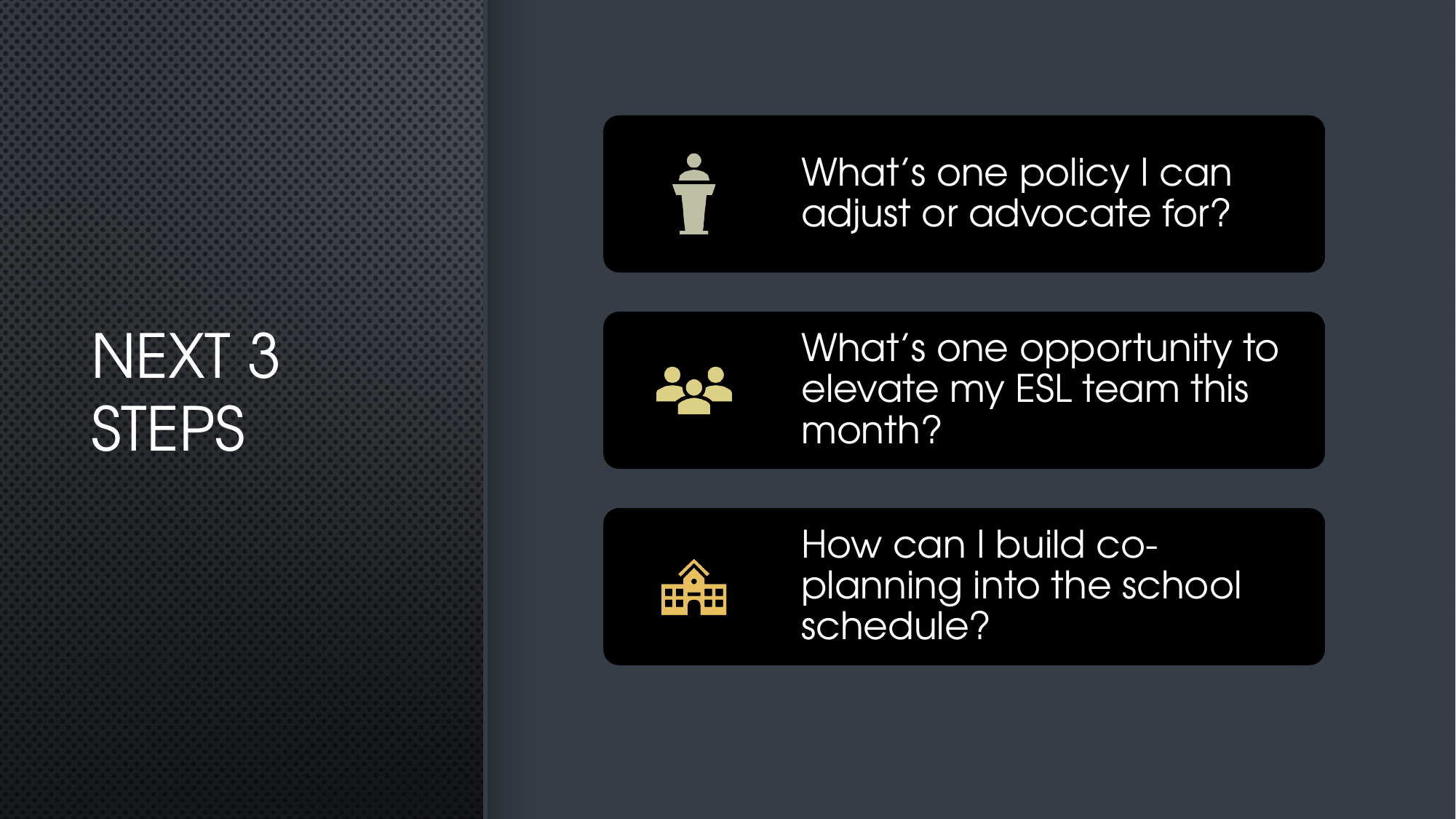

What’s one policy I can adjust or advocate for?
What’s one opportunity to elevate my ESL team this month?
How can I build co-planning into the school schedule?
# Next 3 steps